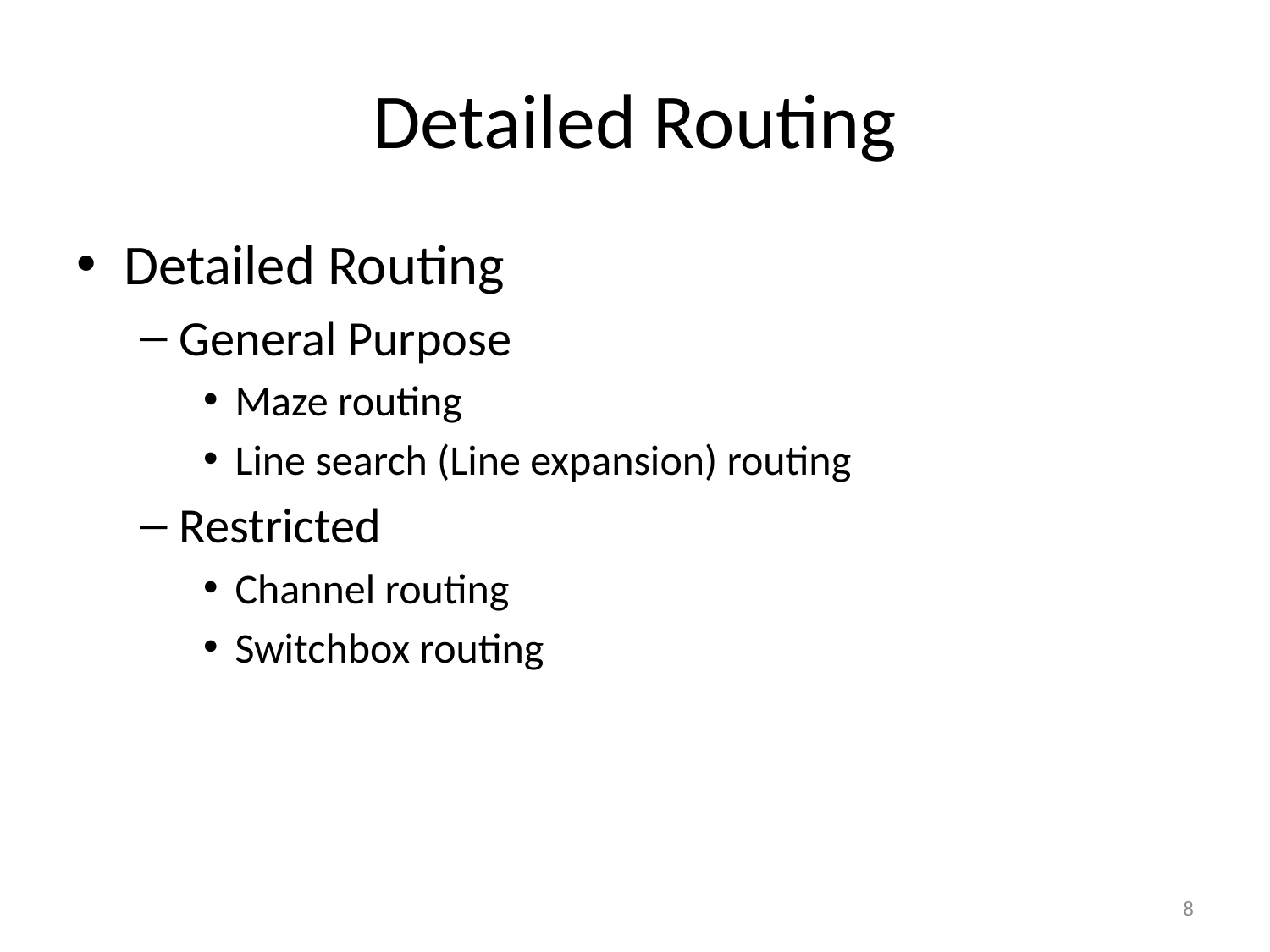

# Detailed Routing
Detailed Routing
General Purpose
Maze routing
Line search (Line expansion) routing
Restricted
Channel routing
Switchbox routing

8